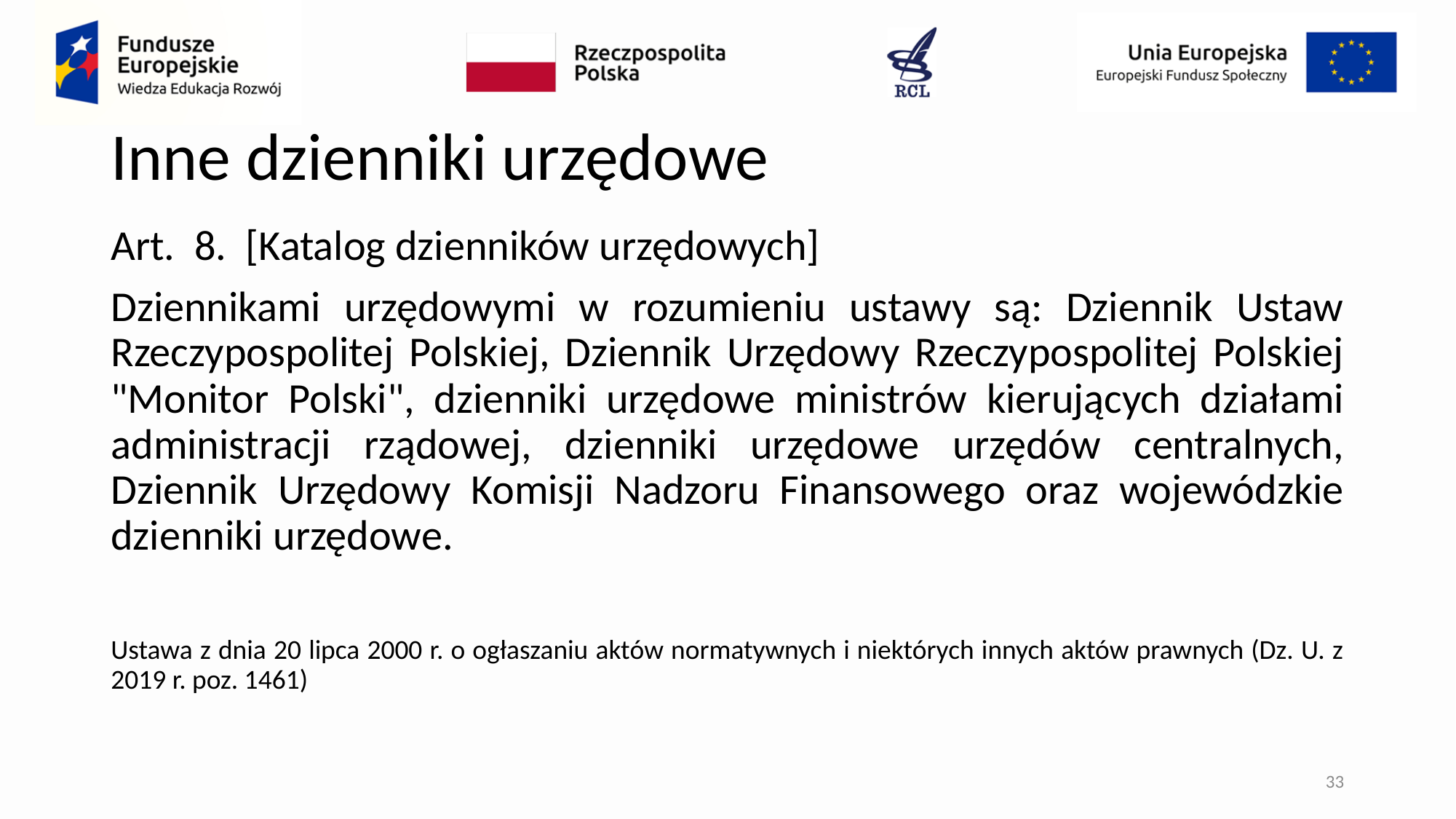

# Inne dzienniki urzędowe
Art.  8.  [Katalog dzienników urzędowych]
Dziennikami urzędowymi w rozumieniu ustawy są: Dziennik Ustaw Rzeczypospolitej Polskiej, Dziennik Urzędowy Rzeczypospolitej Polskiej "Monitor Polski", dzienniki urzędowe ministrów kierujących działami administracji rządowej, dzienniki urzędowe urzędów centralnych, Dziennik Urzędowy Komisji Nadzoru Finansowego oraz wojewódzkie dzienniki urzędowe.

Ustawa z dnia 20 lipca 2000 r. o ogłaszaniu aktów normatywnych i niektórych innych aktów prawnych (Dz. U. z 2019 r. poz. 1461)
33